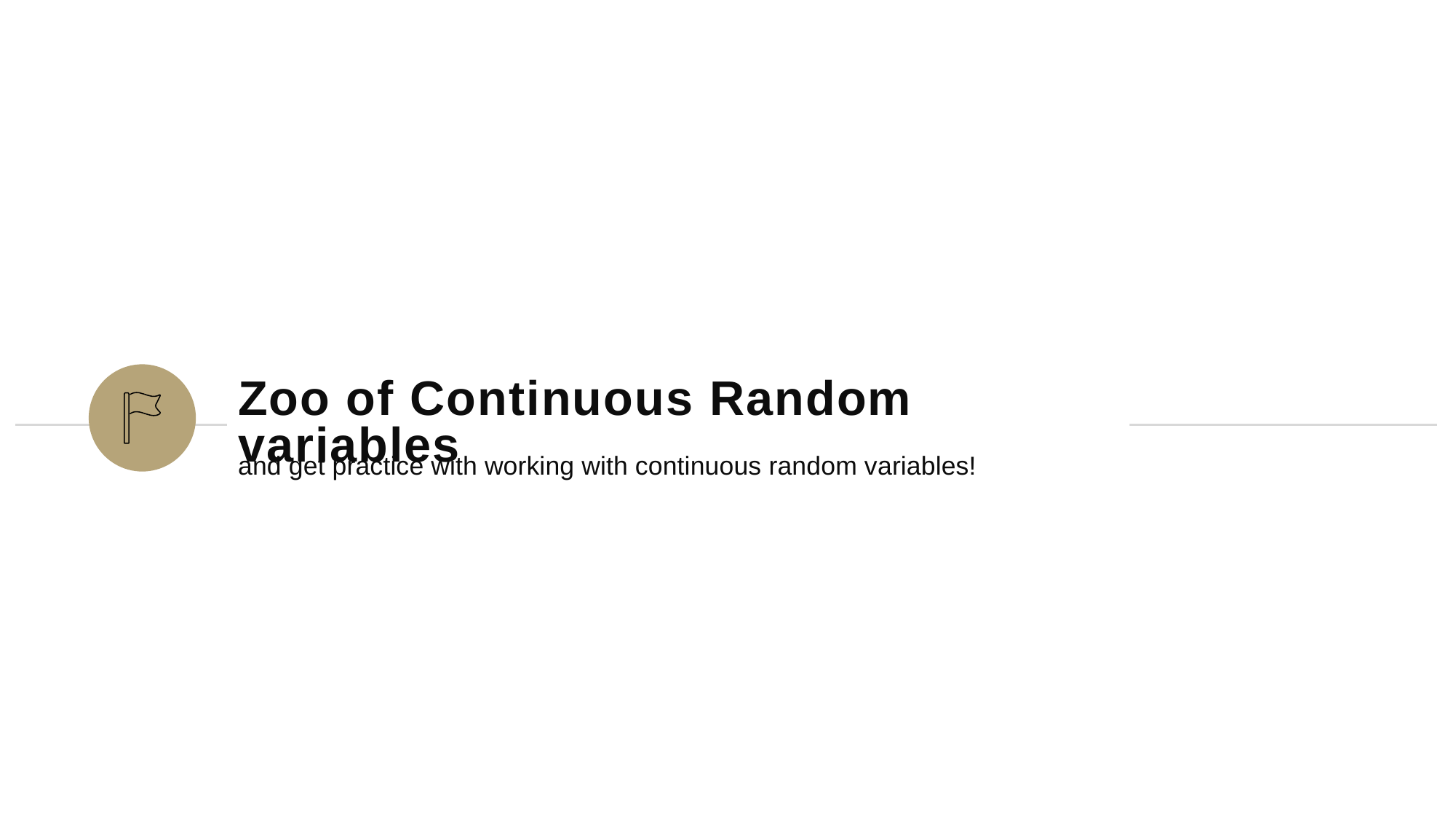

# Zoo of Continuous Random variables
and get practice with working with continuous random variables!